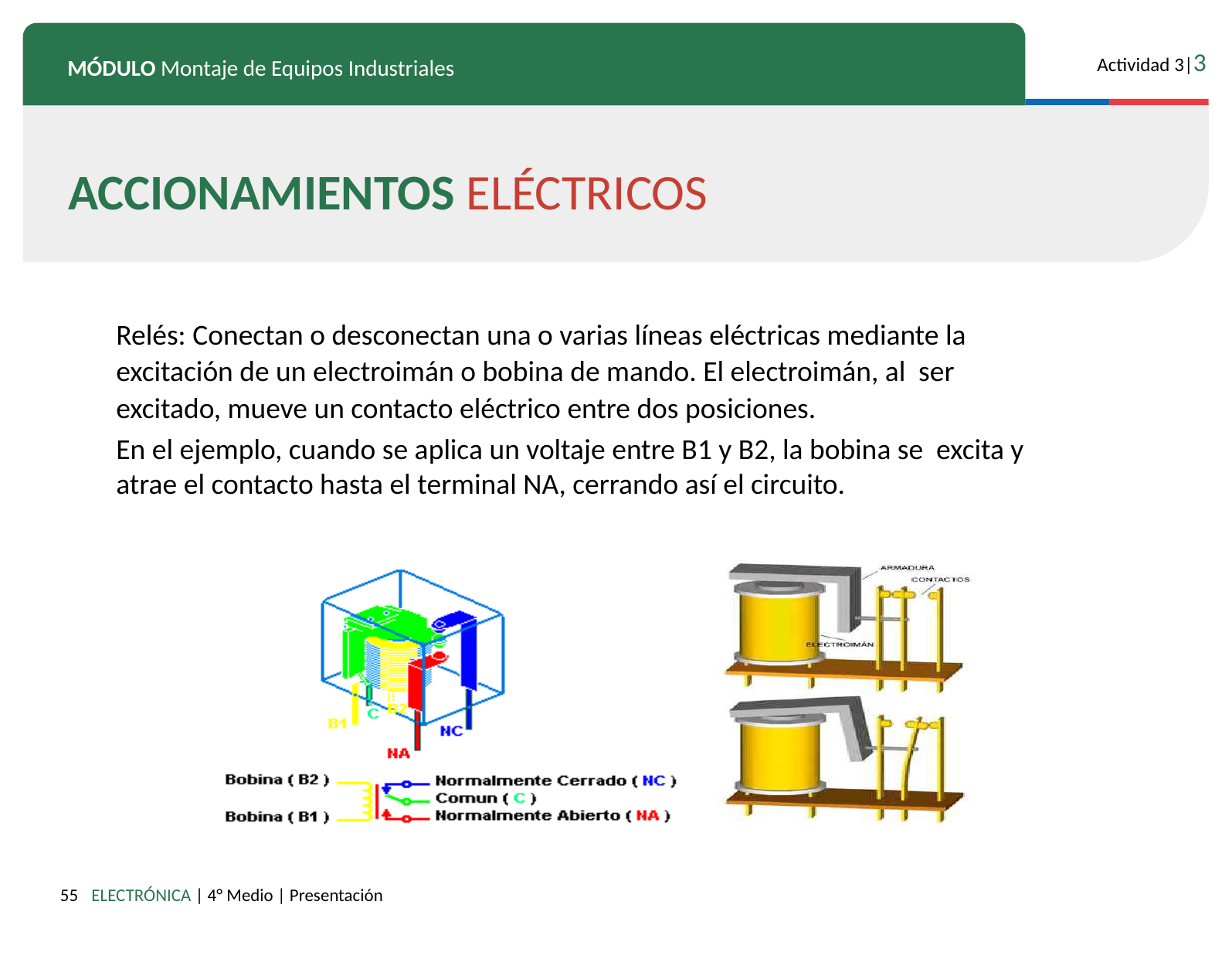

ACCIONAMIENTOS ELÉCTRICOS
Relés: Conectan o desconectan una o varias líneas eléctricas mediante la excitación de un electroimán o bobina de mando. El electroimán, al  ser excitado, mueve un contacto eléctrico entre dos posiciones.
En el ejemplo, cuando se aplica un voltaje entre B1 y B2, la bobina se  excita y atrae el contacto hasta el terminal NA, cerrando así el circuito.